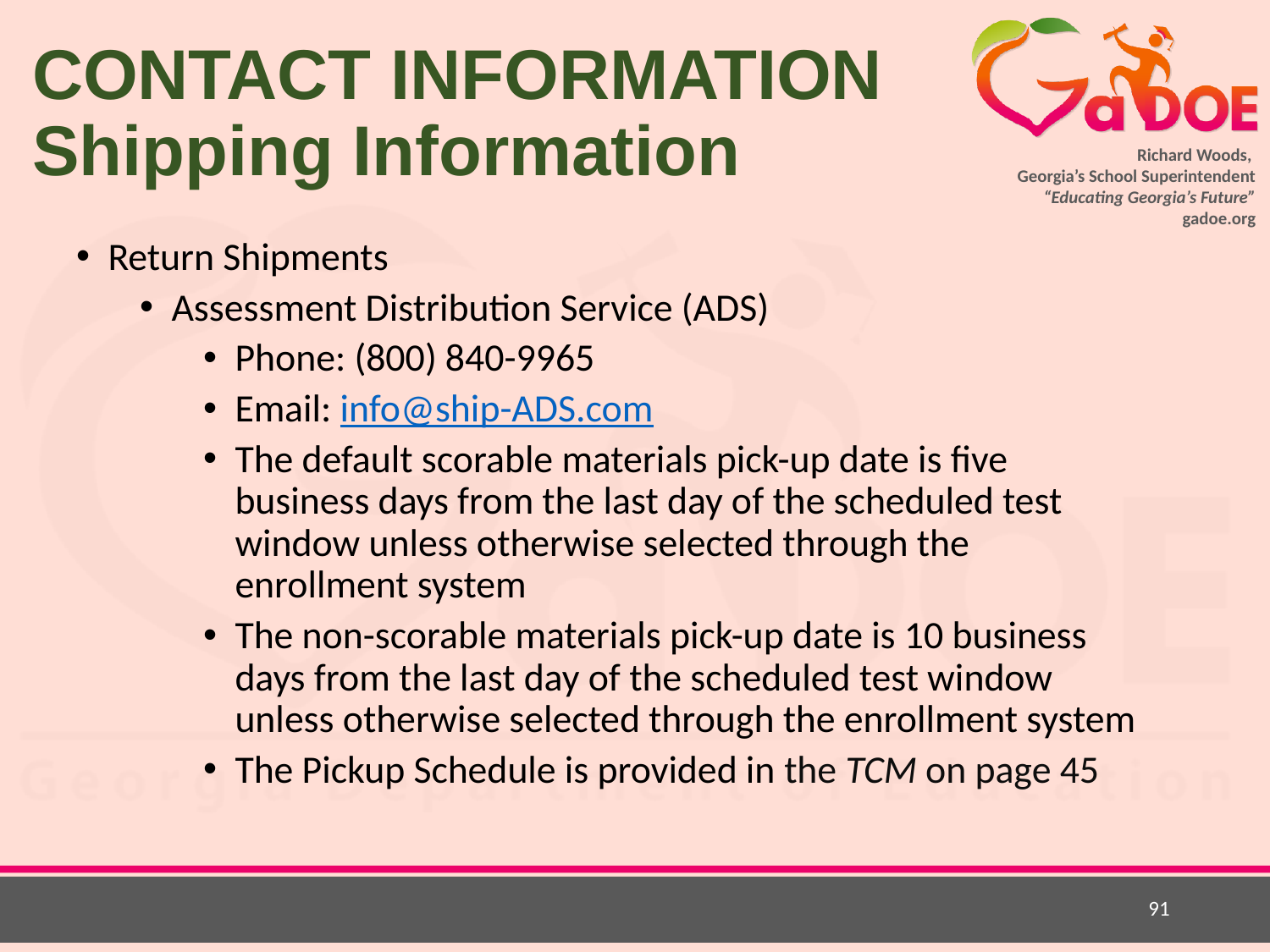

# CONTACT INFORMATION Shipping Information
Return Shipments
Assessment Distribution Service (ADS)
Phone: (800) 840-9965
Email: info@ship-ADS.com
The default scorable materials pick-up date is five business days from the last day of the scheduled test window unless otherwise selected through the enrollment system
The non-scorable materials pick-up date is 10 business days from the last day of the scheduled test window unless otherwise selected through the enrollment system
The Pickup Schedule is provided in the TCM on page 45
91